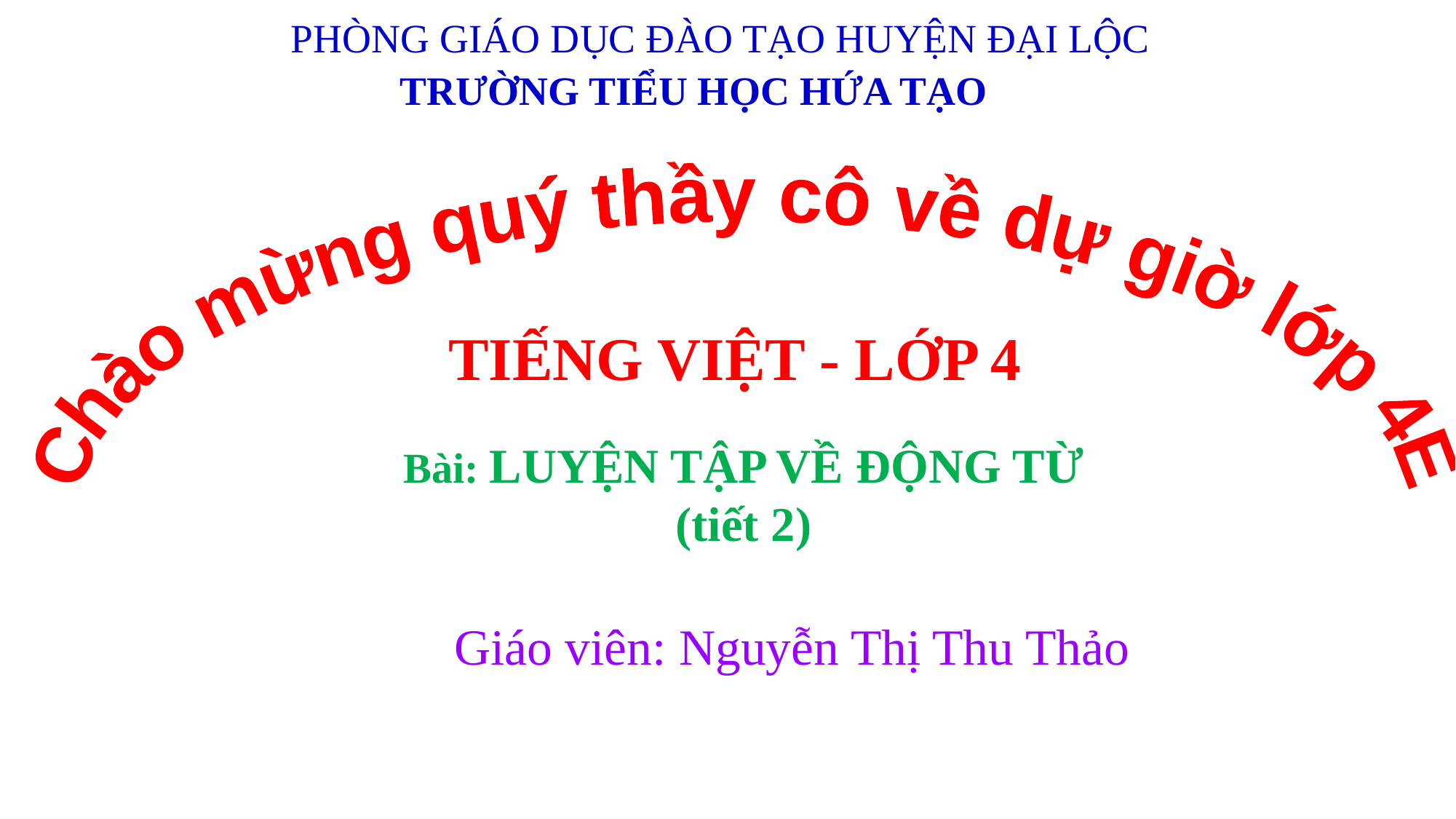

PHÒNG GIÁO DỤC ĐÀO TẠO HUYỆN ĐẠI LỘC
  TRƯỜNG TIỂU HỌC HỨA TẠO
Chào mừng quý thầy cô về dự giờ lớp 4E
TIẾNG VIỆT - LỚP 4
Bài: LUYỆN TẬP VỀ ĐỘNG TỪ
 (tiết 2)
Giáo viên: Nguyễn Thị Thu Thảo